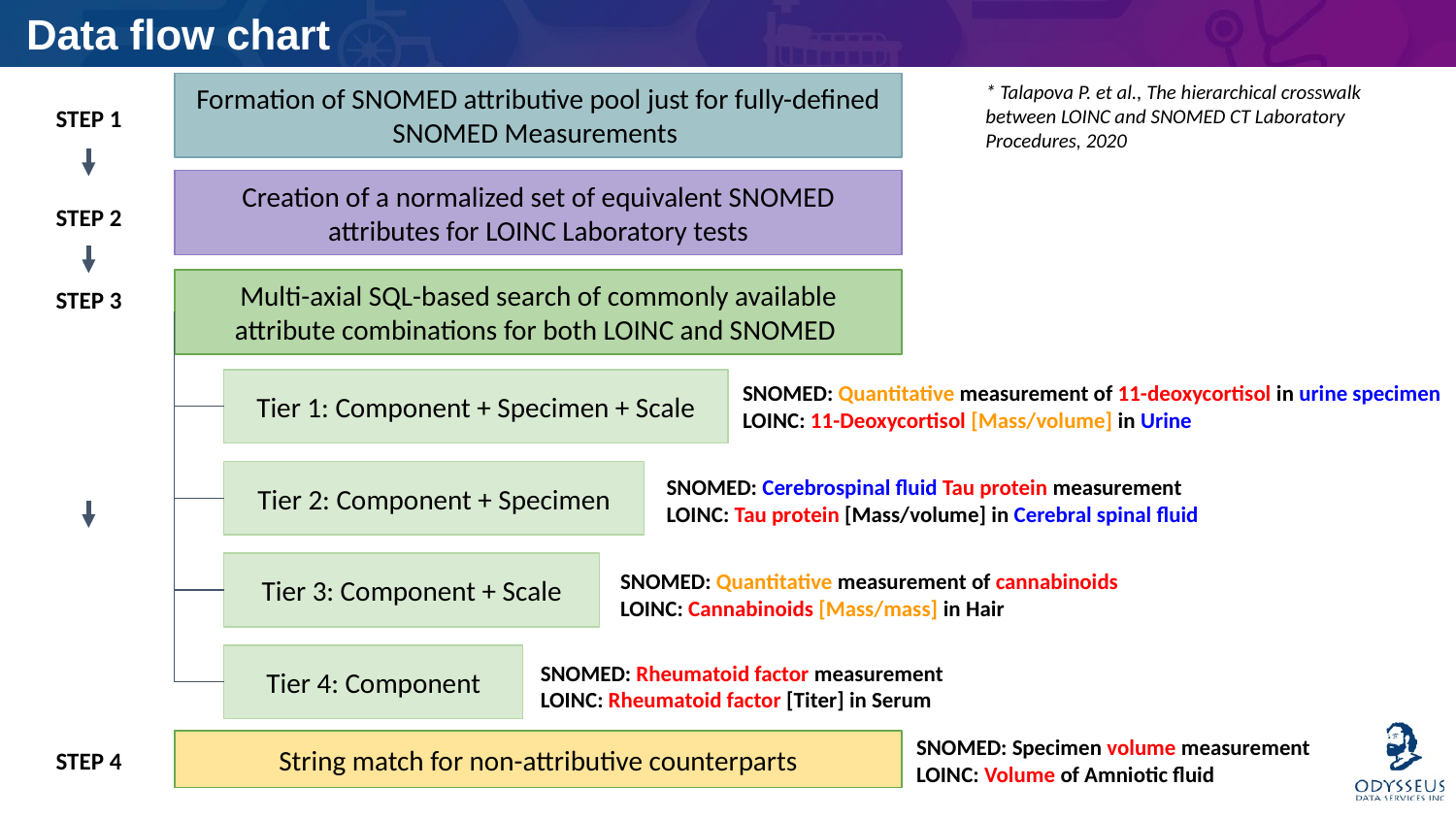

# Data flow chart
* Talapova P. et al., The hierarchical crosswalk between LOINC and SNOMED CT Laboratory Procedures, 2020

Formation of SNOMED attributive pool just for fully-defined SNOMED Measurements
STEP 1
Creation of a normalized set of equivalent SNOMED attributes for LOINC Laboratory tests
STEP 2
STEP 3
Multi-axial SQL-based search of commonly available attribute combinations for both LOINC and SNOMED
SNOMED: Quantitative measurement of 11-deoxycortisol in urine specimen
LOINC: 11-Deoxycortisol [Mass/volume] in Urine
Tier 1: Component + Specimen + Scale
SNOMED: Cerebrospinal fluid Tau protein measurement
LOINC: Tau protein [Mass/volume] in Cerebral spinal fluid
Tier 2: Component + Specimen
SNOMED: Quantitative measurement of cannabinoids
LOINC: Cannabinoids [Mass/mass] in Hair
Tier 3: Component + Scale
SNOMED: Rheumatoid factor measurement
LOINC: Rheumatoid factor [Titer] in Serum
Tier 4: Component
SNOMED: Specimen volume measurement
LOINC: Volume of Amniotic fluid
STEP 4
String match for non-attributive counterparts